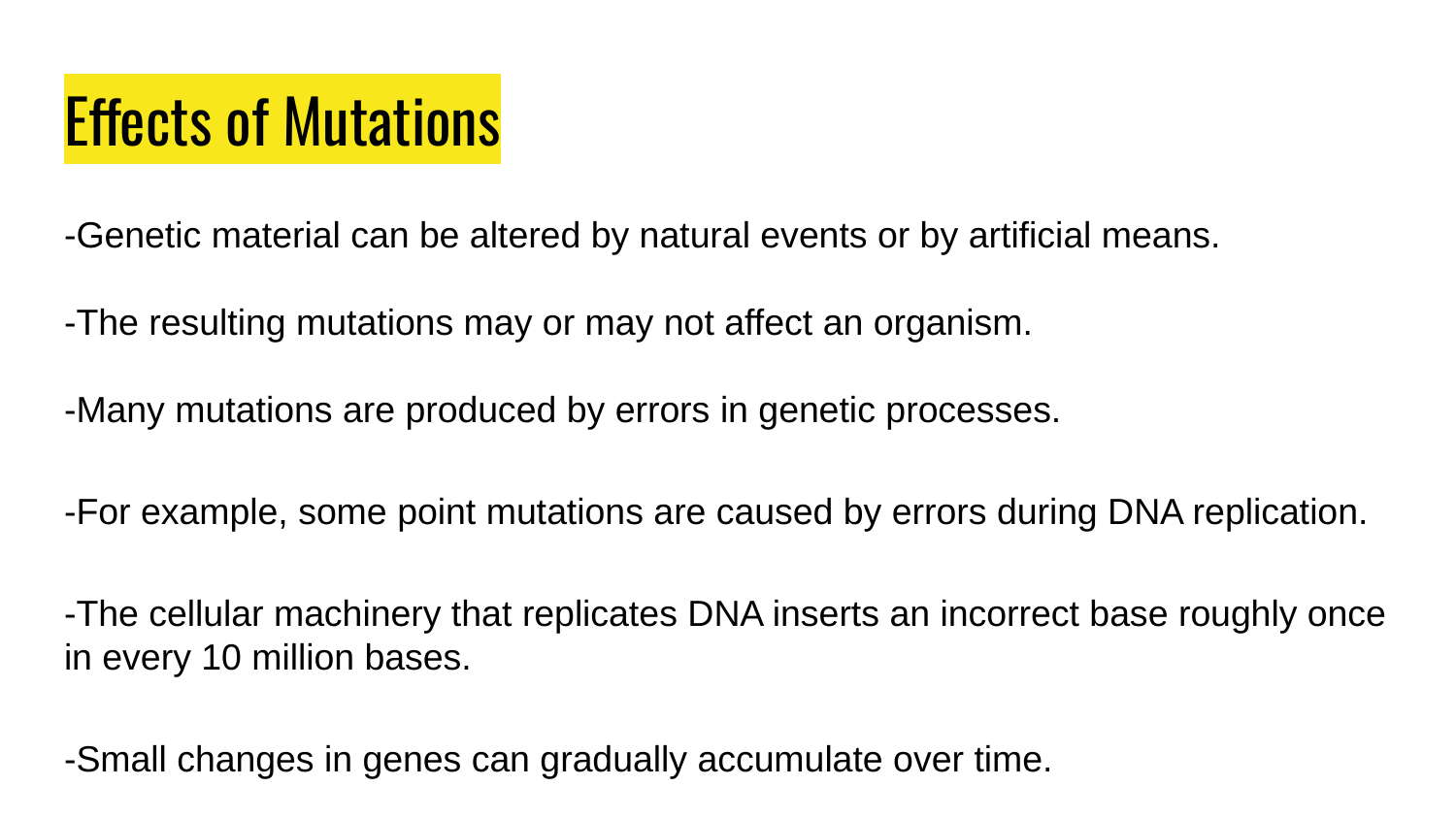

# Effects of Mutations
-Genetic material can be altered by natural events or by artificial means.

-The resulting mutations may or may not affect an organism.

-Many mutations are produced by errors in genetic processes.

-For example, some point mutations are caused by errors during DNA replication.

-The cellular machinery that replicates DNA inserts an incorrect base roughly once in every 10 million bases.

-Small changes in genes can gradually accumulate over time.